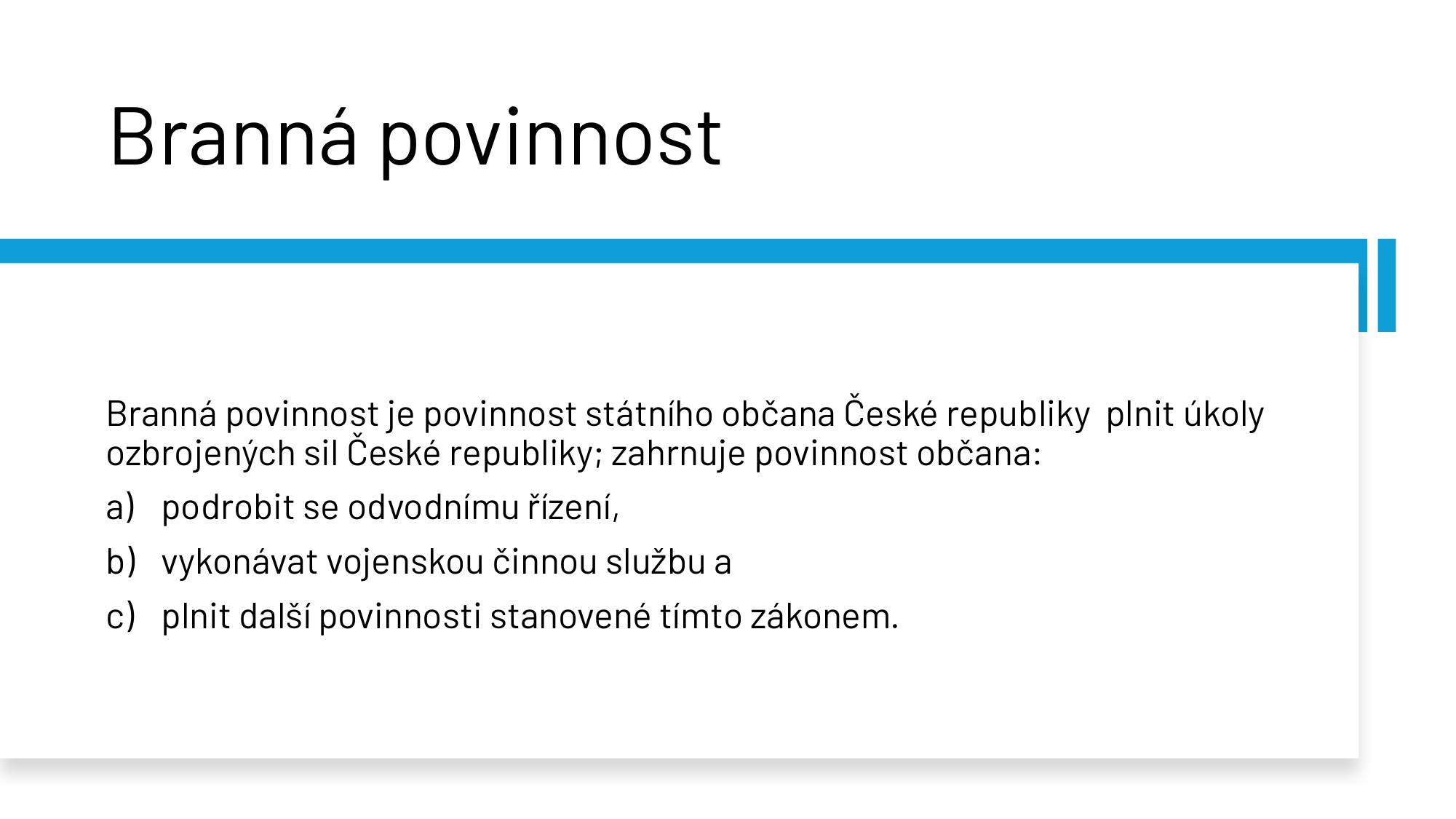

# Branná povinnost

Branná povinnost je povinnost státního občana České republiky  plnit úkoly ozbrojených sil České republiky; zahrnuje povinnost občana:
podrobit se odvodnímu řízení,
vykonávat vojenskou činnou službu a
plnit další povinnosti stanovené tímto zákonem.